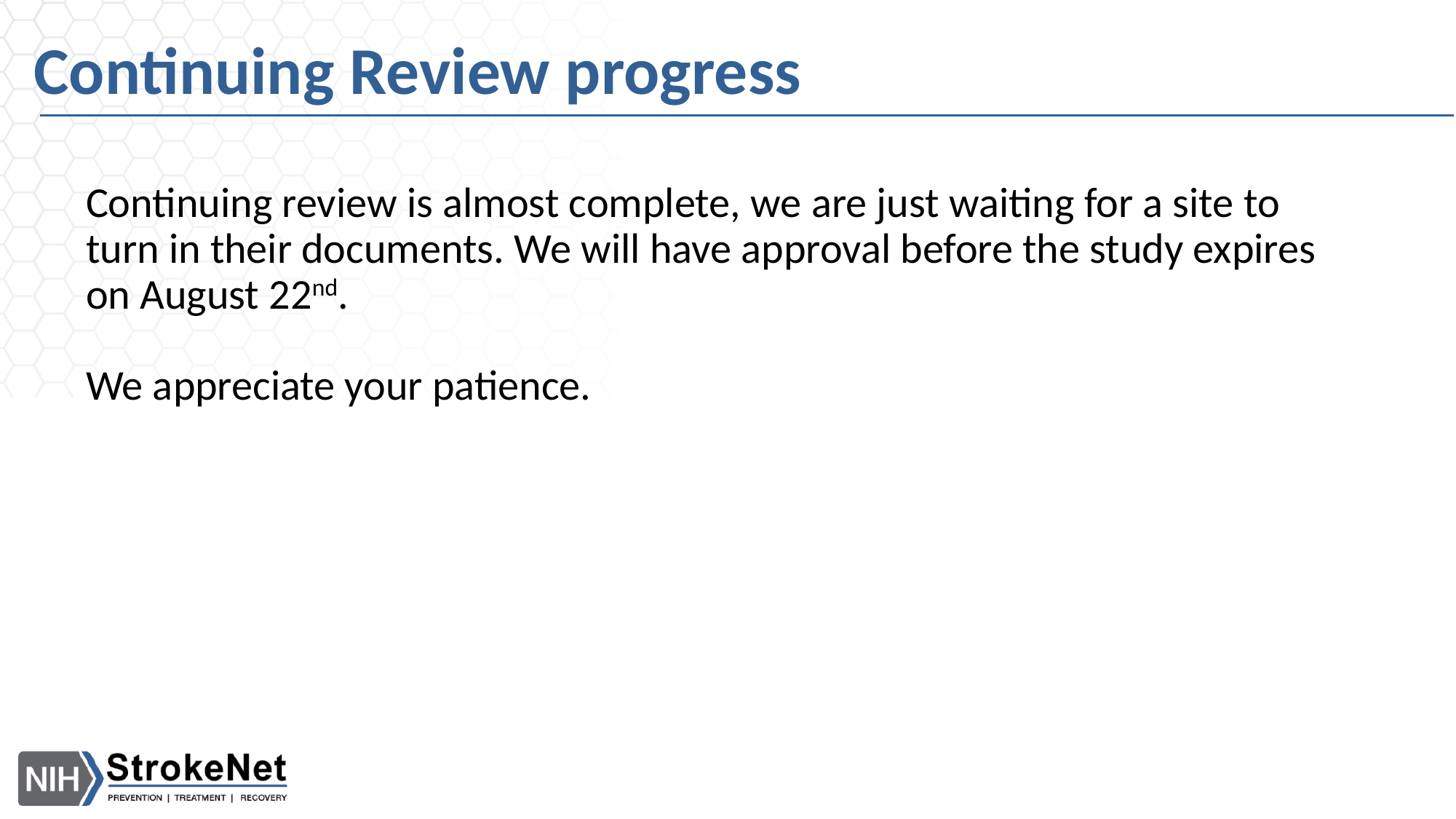

# Continuing Review progress
Continuing review is almost complete, we are just waiting for a site to turn in their documents. We will have approval before the study expires on August 22nd.

We appreciate your patience.